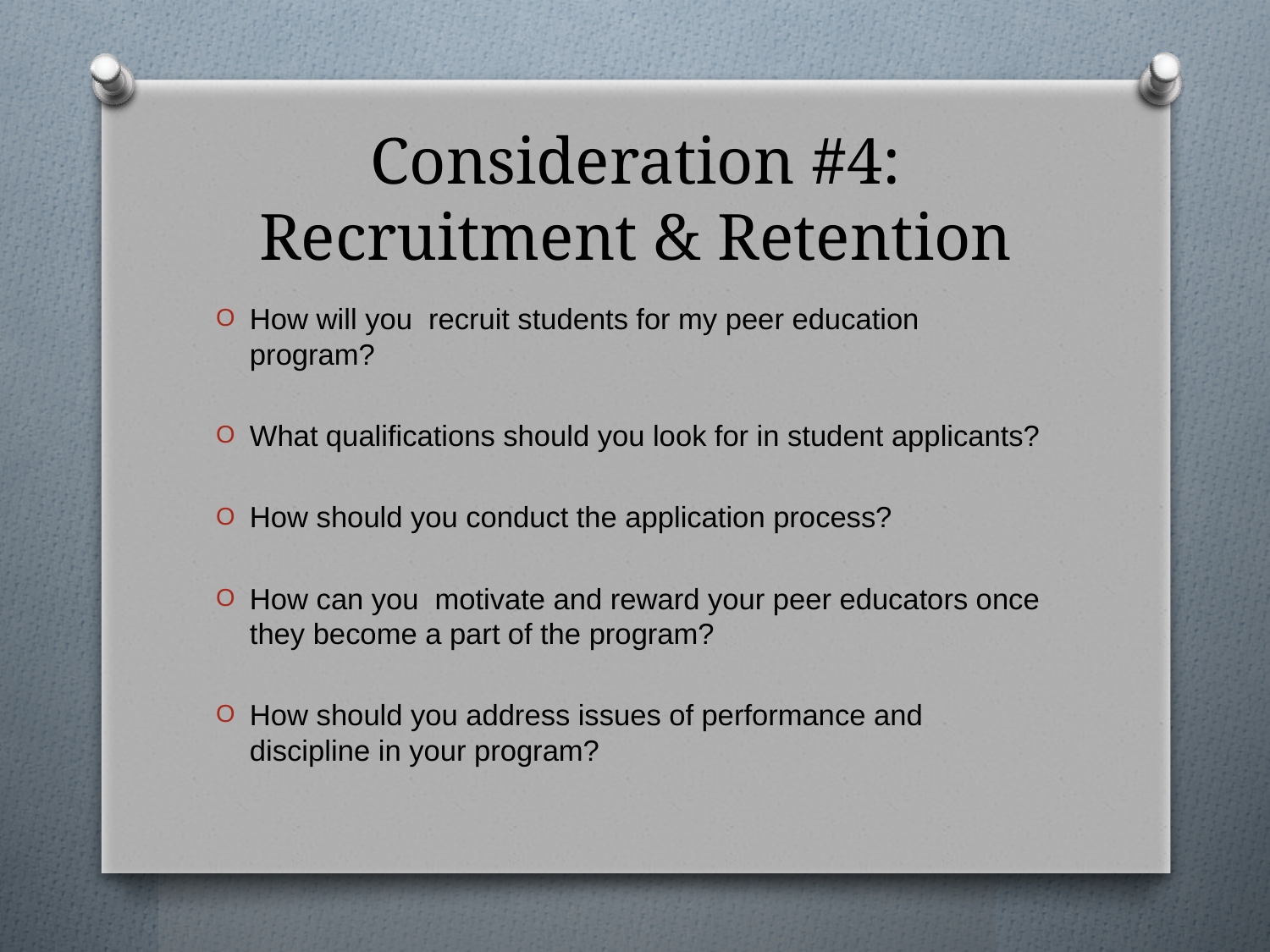

# Consideration #4: Recruitment & Retention
How will you  recruit students for my peer education program?

What qualifications should you look for in student applicants?

How should you conduct the application process?

How can you  motivate and reward your peer educators once they become a part of the program?

How should you address issues of performance and discipline in your program?